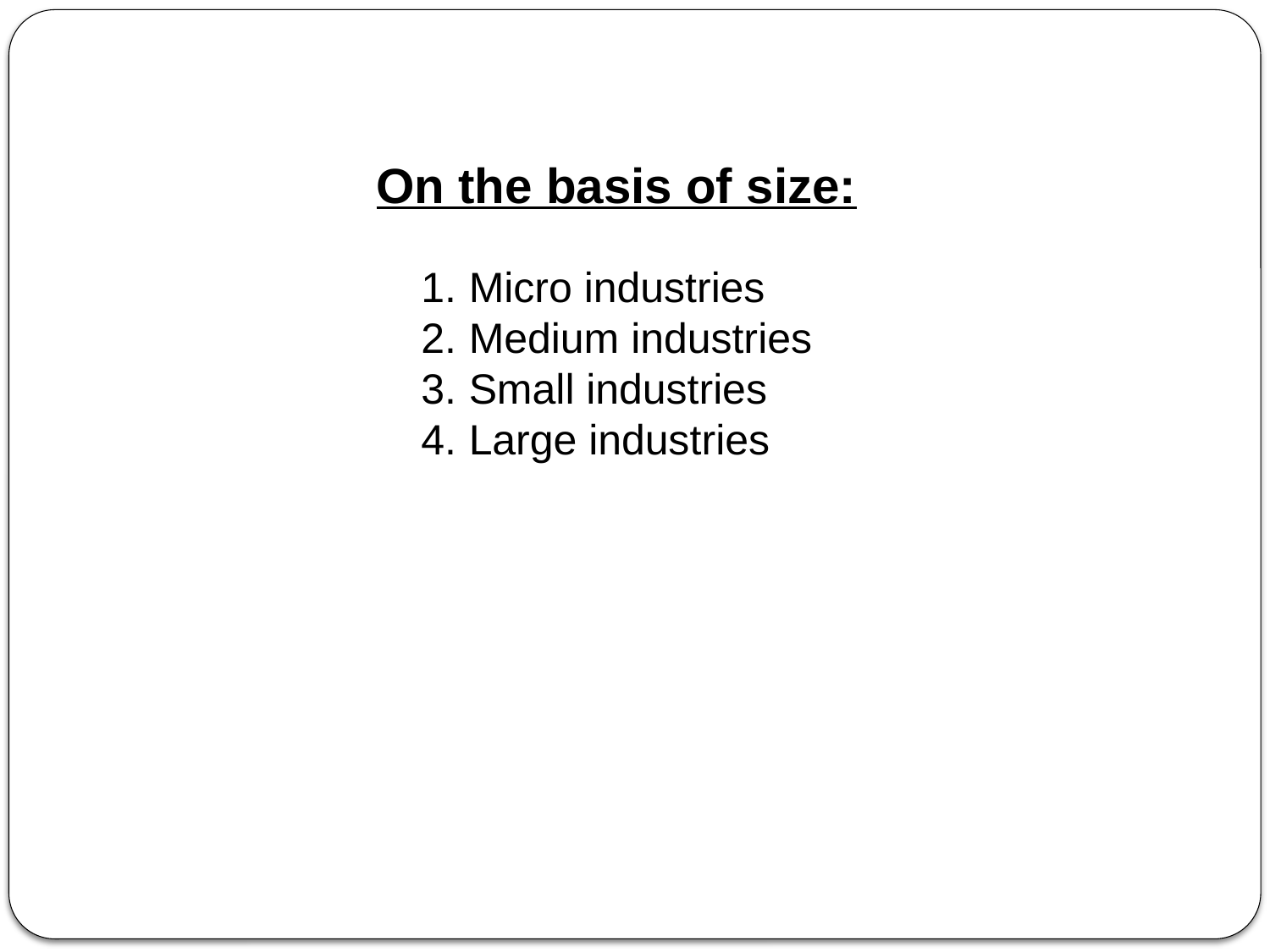

On the basis of size:
Micro industries
Medium industries
Small industries
Large industries